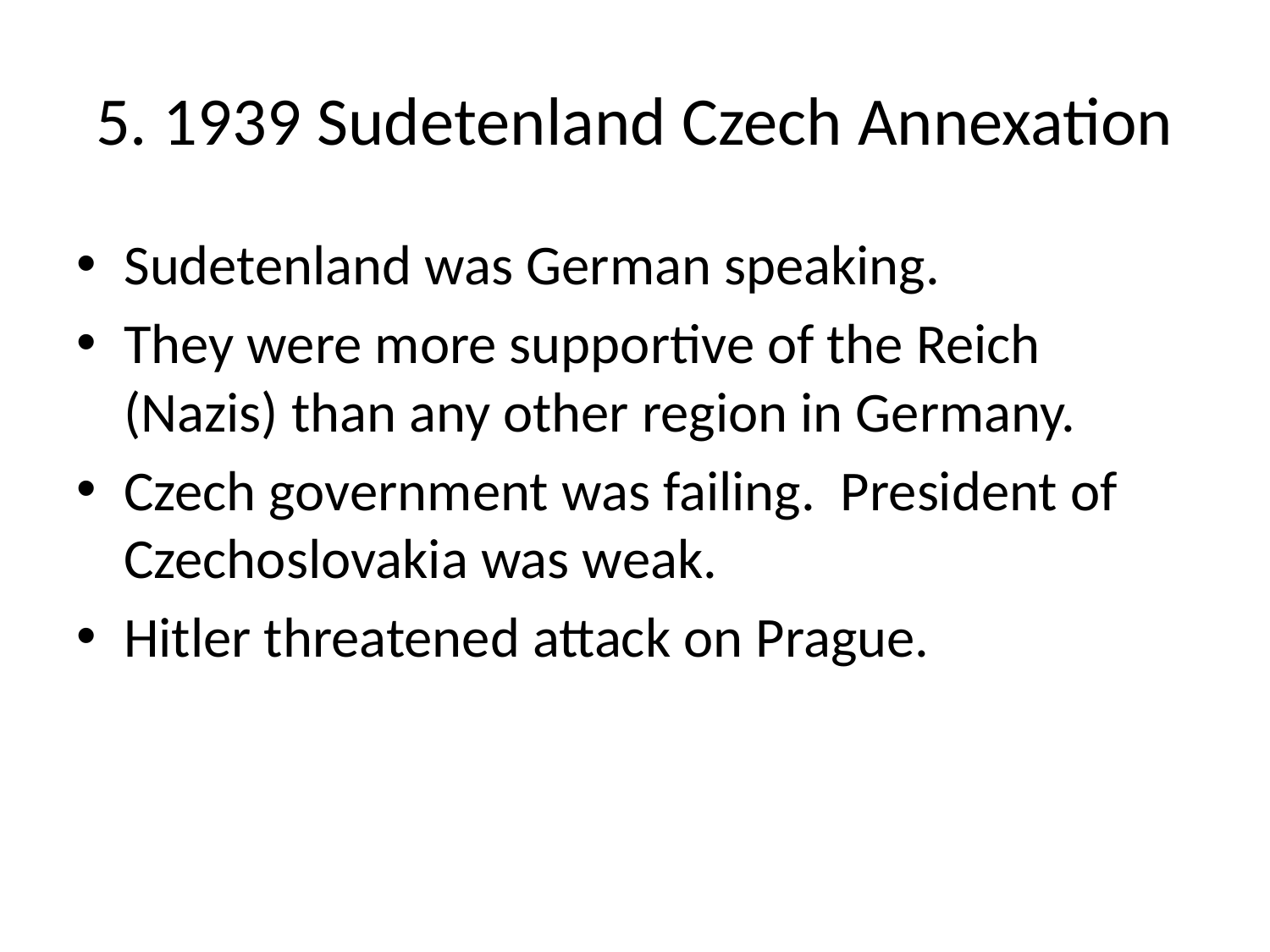

# 5. 1939 Sudetenland Czech Annexation
Sudetenland was German speaking.
They were more supportive of the Reich (Nazis) than any other region in Germany.
Czech government was failing.  President of Czechoslovakia was weak.
Hitler threatened attack on Prague.